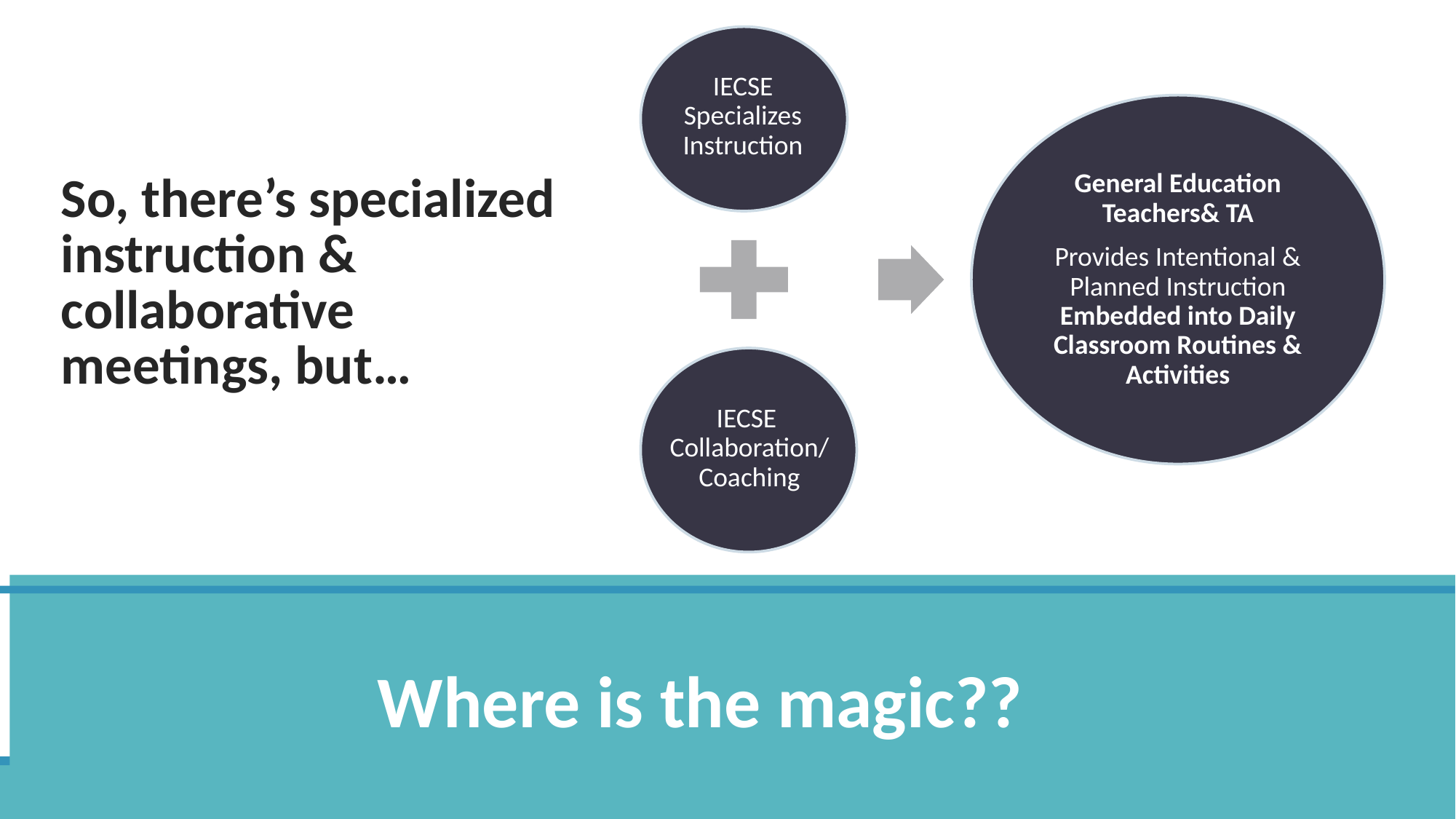

IECSE Specializes Instruction

General Education Teachers& TA
Provides Intentional & Planned Instruction Embedded into Daily Classroom Routines & Activities

IECSE  Collaboration/ Coaching
So, there’s specialized instruction & collaborative meetings, but…

Where is the magic??